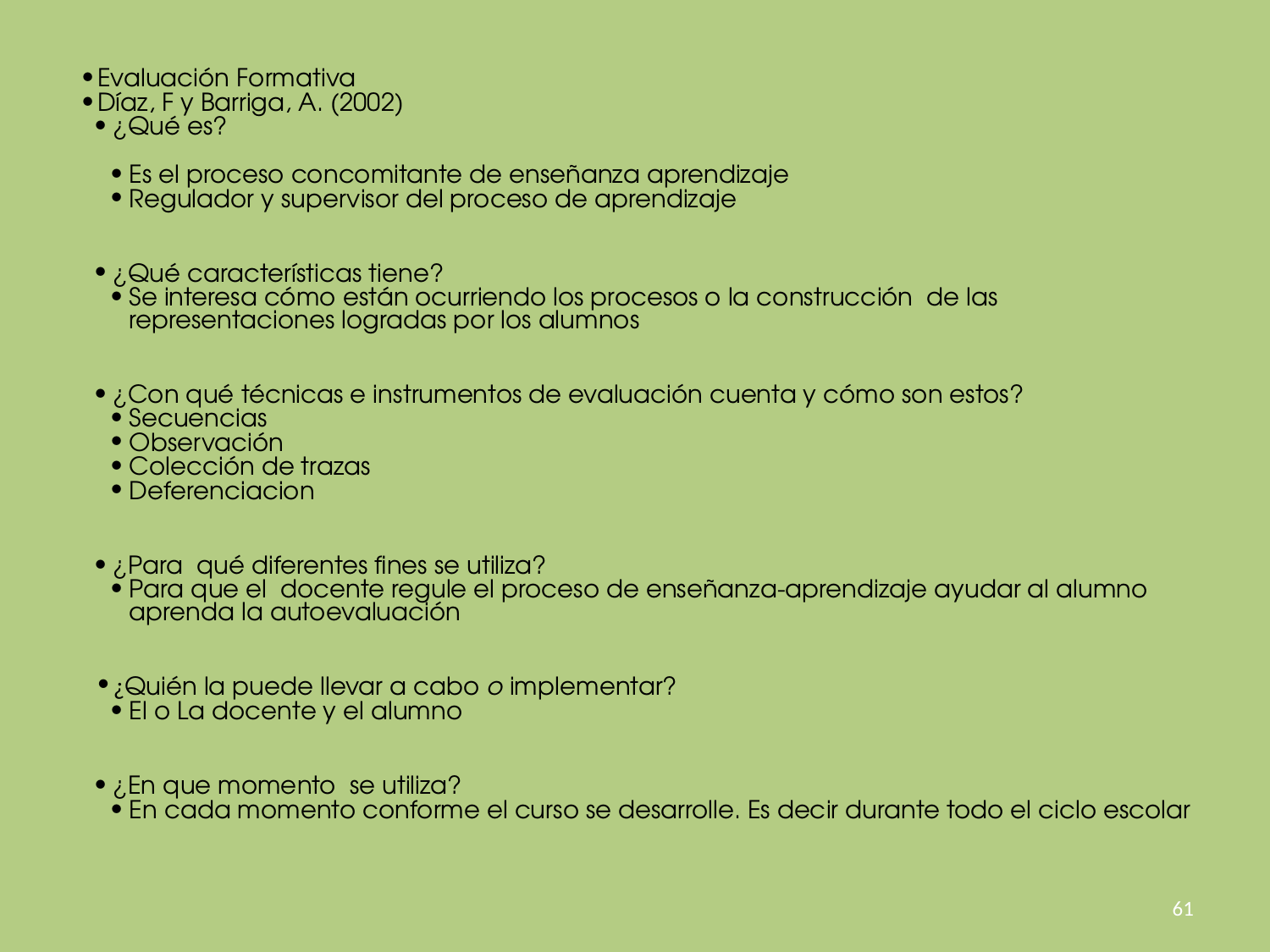

Evaluación Formativa
Díaz, F y Barriga, A. (2002)
¿Qué es?

Es el proceso concomitante de enseñanza aprendizaje
Regulador y supervisor del proceso de aprendizaje

¿Qué características tiene?
Se interesa cómo están ocurriendo los procesos o la construcción  de las representaciones logradas por los alumnos

¿Con qué técnicas e instrumentos de evaluación cuenta y cómo son estos?
Secuencias
Observación
Colección de trazas
Deferenciacion

¿Para  qué diferentes fines se utiliza?
Para que el  docente regule el proceso de enseñanza-aprendizaje ayudar al alumno aprenda la autoevaluación

¿Quién la puede llevar a cabo o implementar?
El o La docente y el alumno

¿En que momento  se utiliza?
En cada momento conforme el curso se desarrolle. Es decir durante todo el ciclo escolar

61